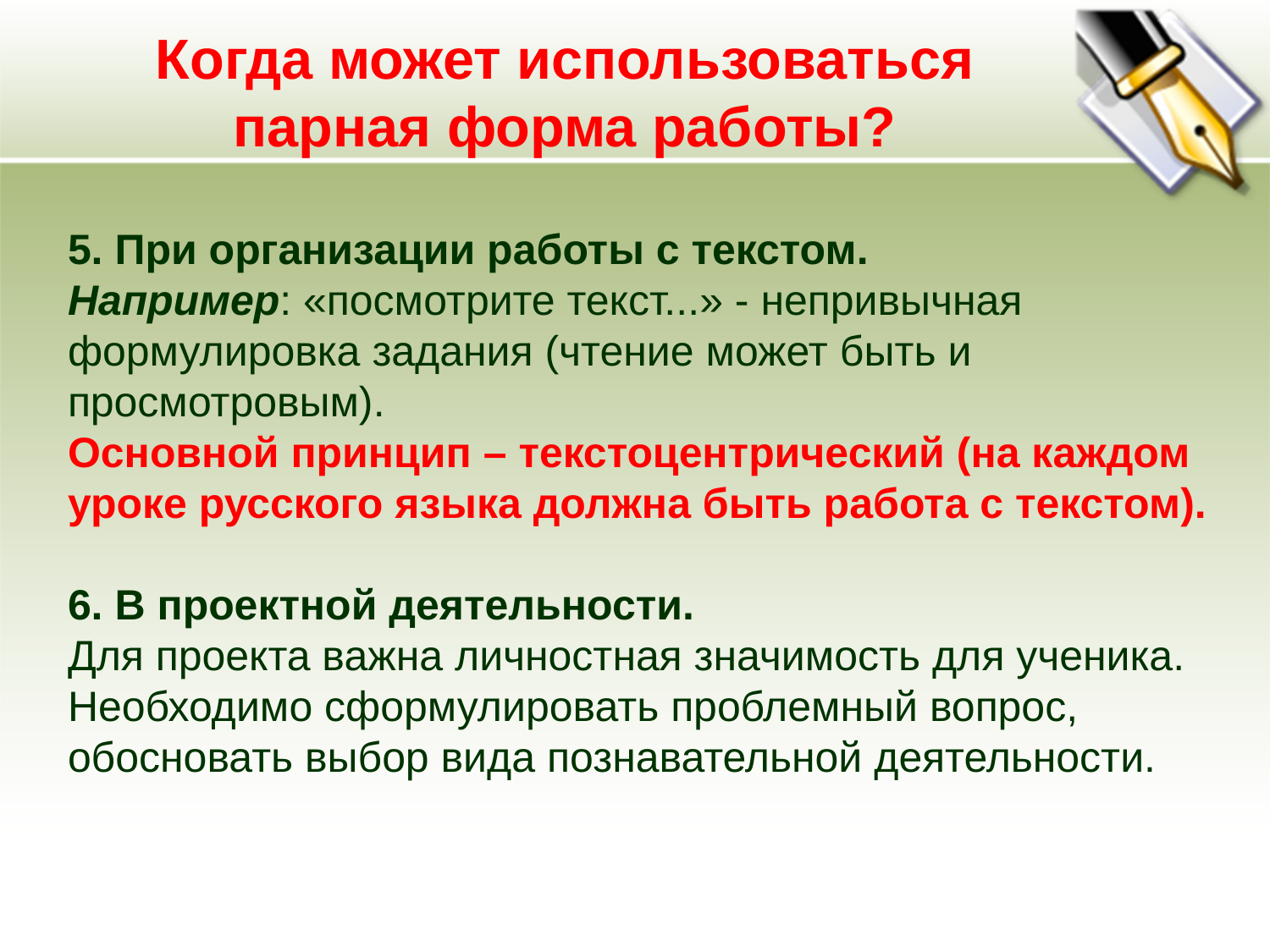

# Когда может использоваться парная форма работы?
5. При организации работы с текстом.
Например: «посмотрите текст...» - непривычная формулировка задания (чтение может быть и просмотровым).
Основной принцип – текстоцентрический (на каждом уроке русского языка должна быть работа с текстом).

6. В проектной деятельности.
Для проекта важна личностная значимость для ученика. Необходимо сформулировать проблемный вопрос, обосновать выбор вида познавательной деятельности.